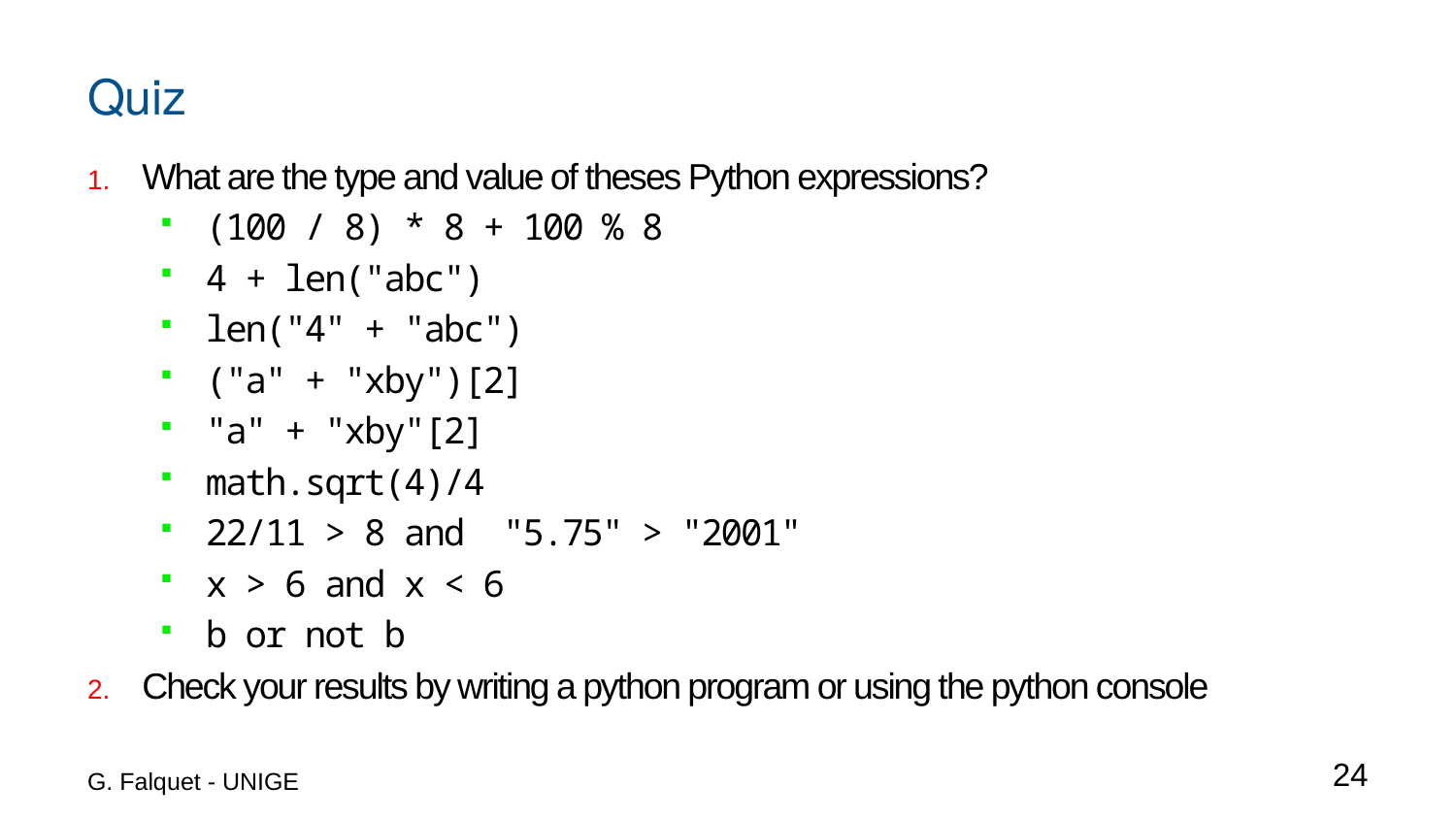

# Quiz
What are the type and value of theses Python expressions?
(100 / 8) * 8 + 100 % 8
4 + len("abc")
len("4" + "abc")
("a" + "xby")[2]
"a" + "xby"[2]
math.sqrt(4)/4
22/11 > 8 and  "5.75" > "2001"
x > 6 and x < 6
b or not b
Check your results by writing a python program or using the python console
G. Falquet - UNIGE
24